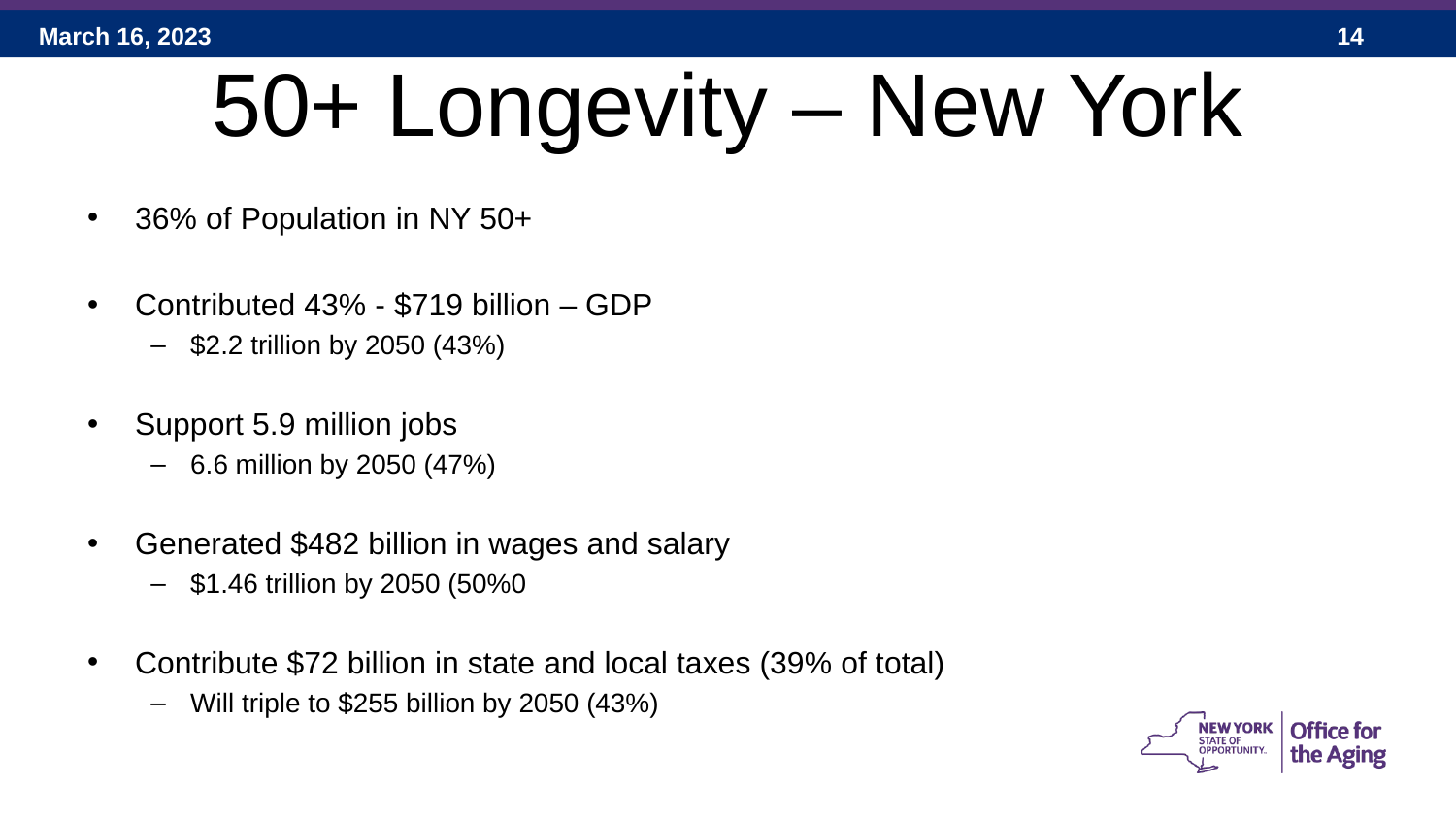

# 50+ Longevity – New York
36% of Population in NY 50+

Contributed 43% - $719 billion – GDP
$2.2 trillion by 2050 (43%)

Support 5.9 million jobs
6.6 million by 2050 (47%)

Generated $482 billion in wages and salary
$1.46 trillion by 2050 (50%0

Contribute $72 billion in state and local taxes (39% of total)
Will triple to $255 billion by 2050 (43%)